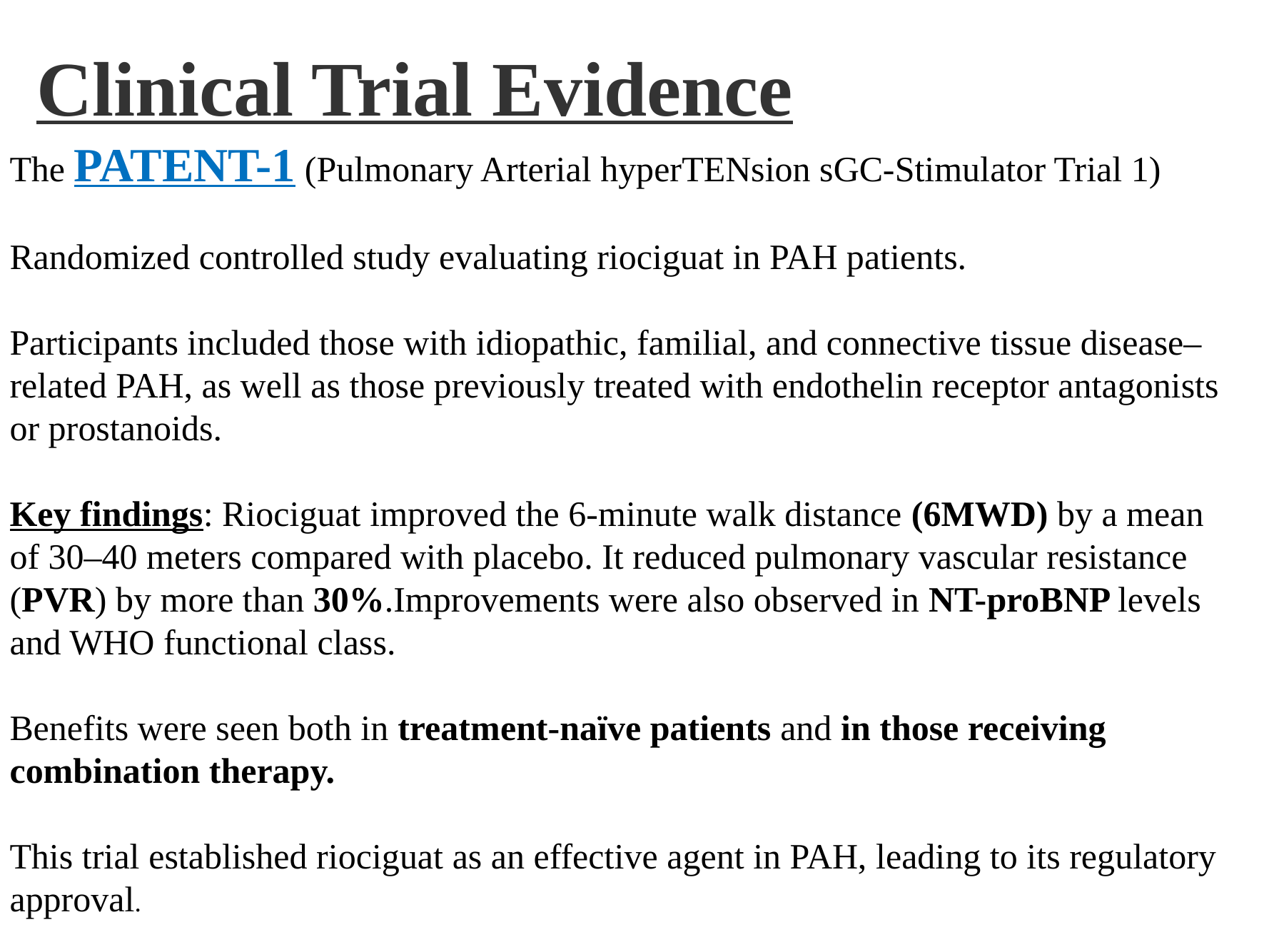

# Clinical Trial Evidence
The PATENT-1 (Pulmonary Arterial hyperTENsion sGC-Stimulator Trial 1)

Randomized controlled study evaluating riociguat in PAH patients.

Participants included those with idiopathic, familial, and connective tissue disease–related PAH, as well as those previously treated with endothelin receptor antagonists or prostanoids.

Key findings: Riociguat improved the 6-minute walk distance (6MWD) by a mean of 30–40 meters compared with placebo. It reduced pulmonary vascular resistance (PVR) by more than 30%.Improvements were also observed in NT-proBNP levels and WHO functional class.

Benefits were seen both in treatment-naïve patients and in those receiving combination therapy.

This trial established riociguat as an effective agent in PAH, leading to its regulatory approval.